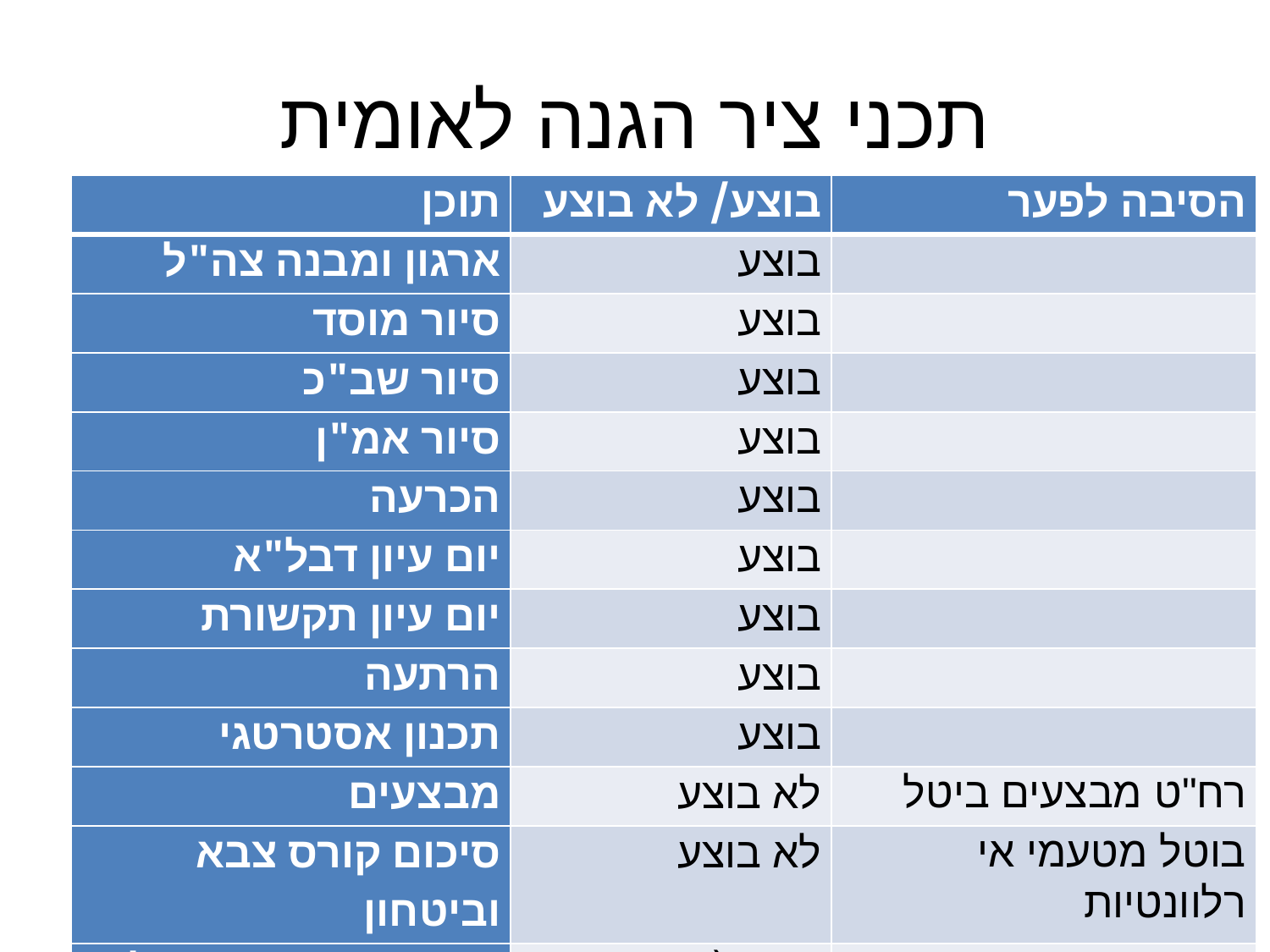

# תכני ציר הגנה לאומית
| תוכן | בוצע/ לא בוצע | הסיבה לפער |
| --- | --- | --- |
| ארגון ומבנה צה"ל | בוצע |  |
| סיור מוסד | בוצע |  |
| סיור שב"כ | בוצע |  |
| סיור אמ"ן | בוצע |  |
| הכרעה | בוצע |  |
| יום עיון דבל"א | בוצע |  |
| יום עיון תקשורת | בוצע |  |
| הרתעה | בוצע |  |
| תכנון אסטרטגי | בוצע |  |
| מבצעים | לא בוצע | רח"ט מבצעים ביטל |
| סיכום קורס צבא וביטחון | לא בוצע | בוטל מטעמי אי רלוונטיות |
| סיור משטרת ישראל | בוצע (סיור בט"פ) |  |
| סיורי צבא | לא בוצע | בוטל |

5